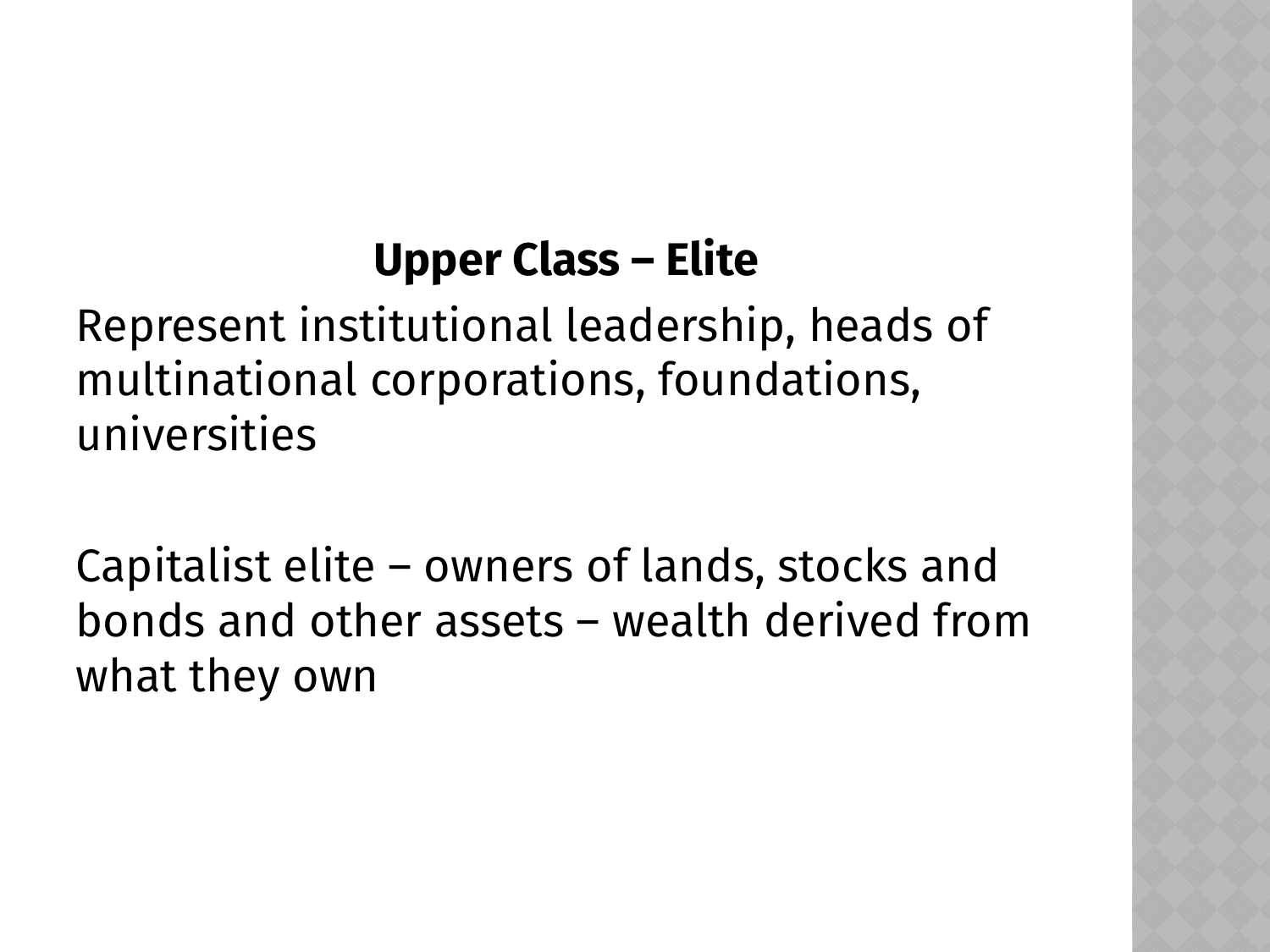

#
Upper Class – Elite
Represent institutional leadership, heads of multinational corporations, foundations, universities

Capitalist elite – owners of lands, stocks and bonds and other assets – wealth derived from what they own